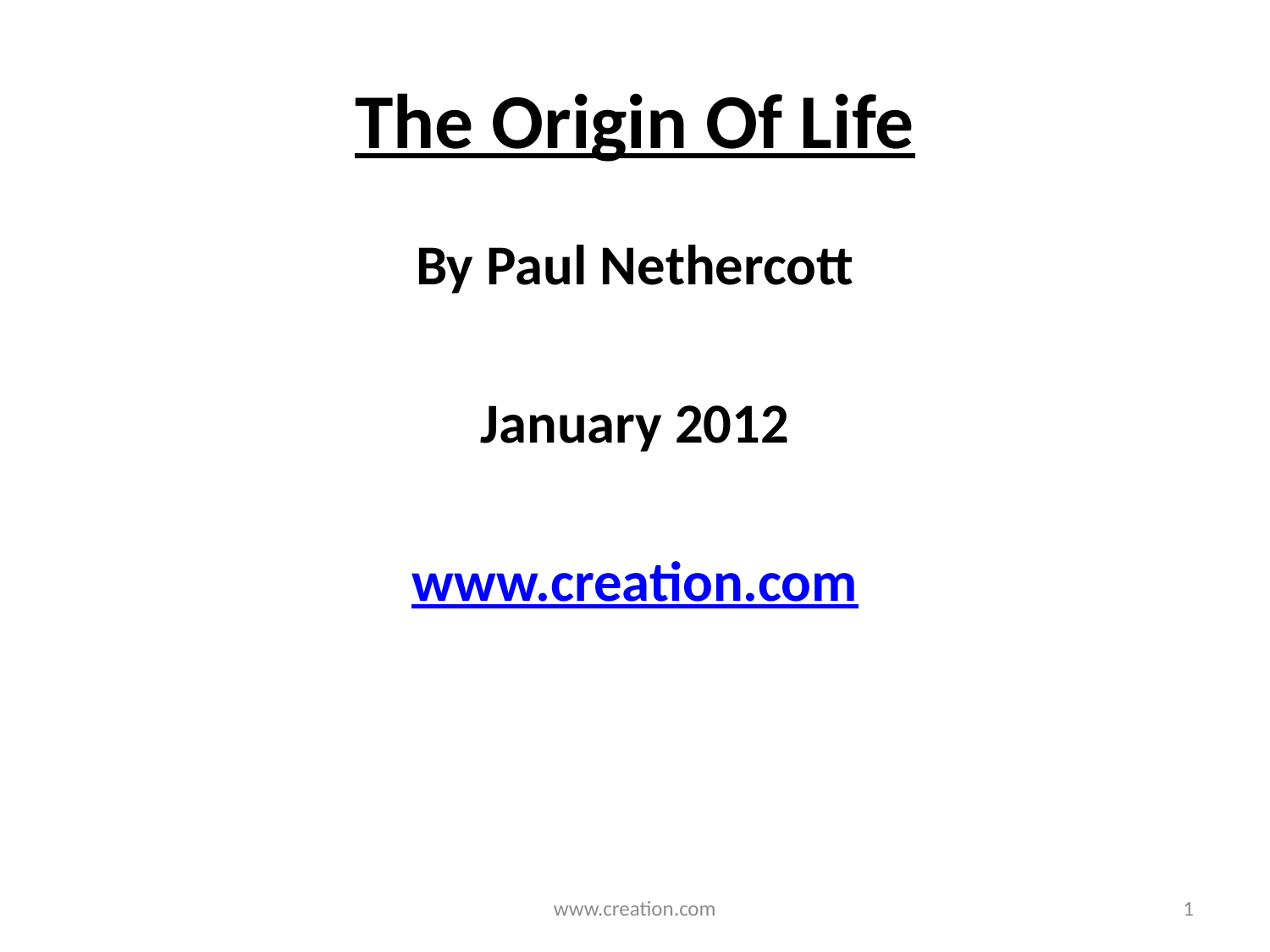

# The Origin Of Life
By Paul Nethercott

January 2012

www.creation.com
www.creation.com
1